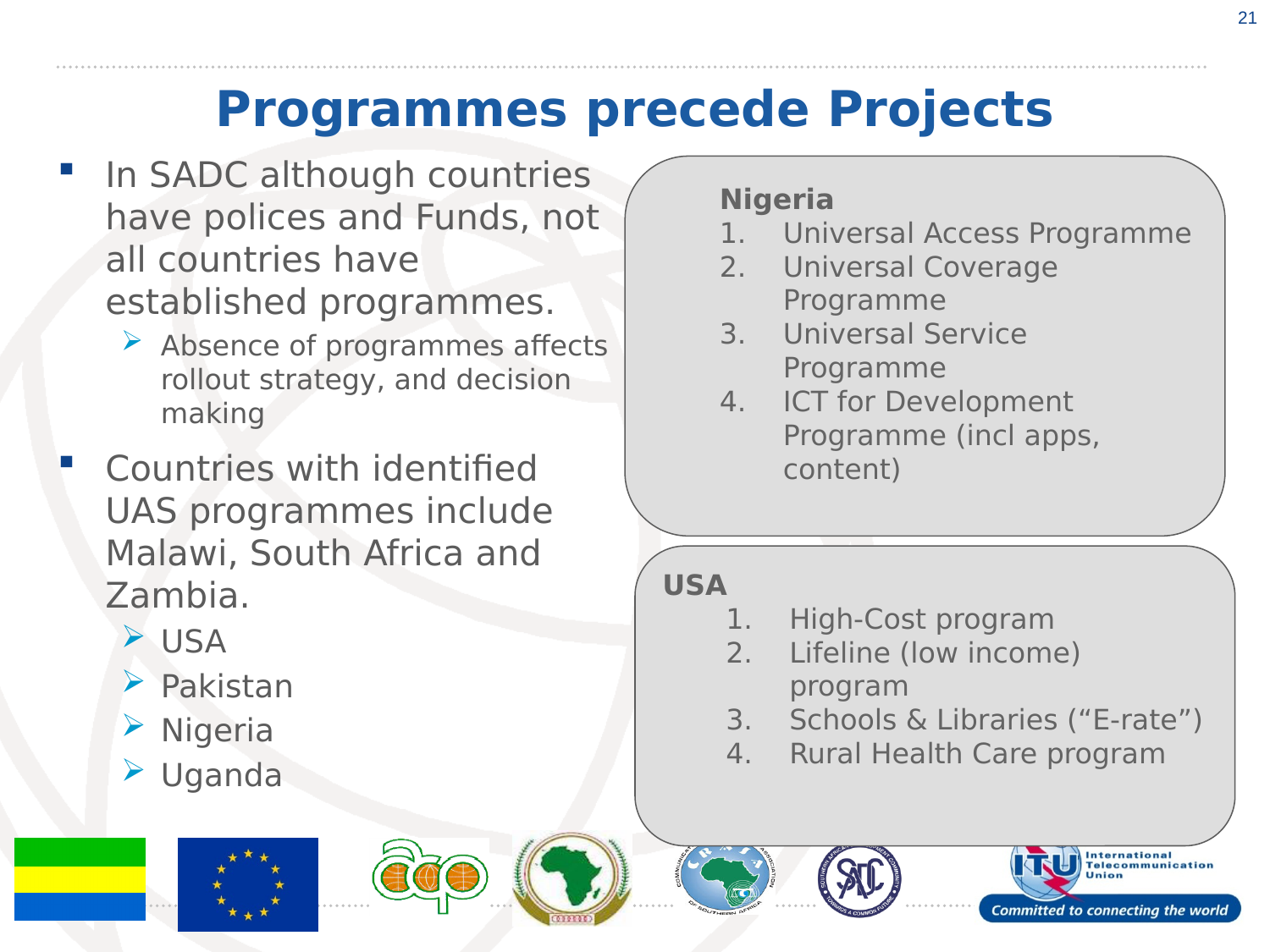

21
# Programmes precede Projects
In SADC although countries have polices and Funds, not all countries have established programmes.
Absence of programmes affects rollout strategy, and decision making

Countries with identified UAS programmes include Malawi, South Africa and Zambia.
USA
Pakistan
Nigeria
Uganda
Nigeria
Universal Access Programme
Universal Coverage Programme
Universal Service Programme
ICT for Development Programme (incl apps, content)

USA
High-Cost program
Lifeline (low income) program
Schools & Libraries (“E-rate”)
Rural Health Care program